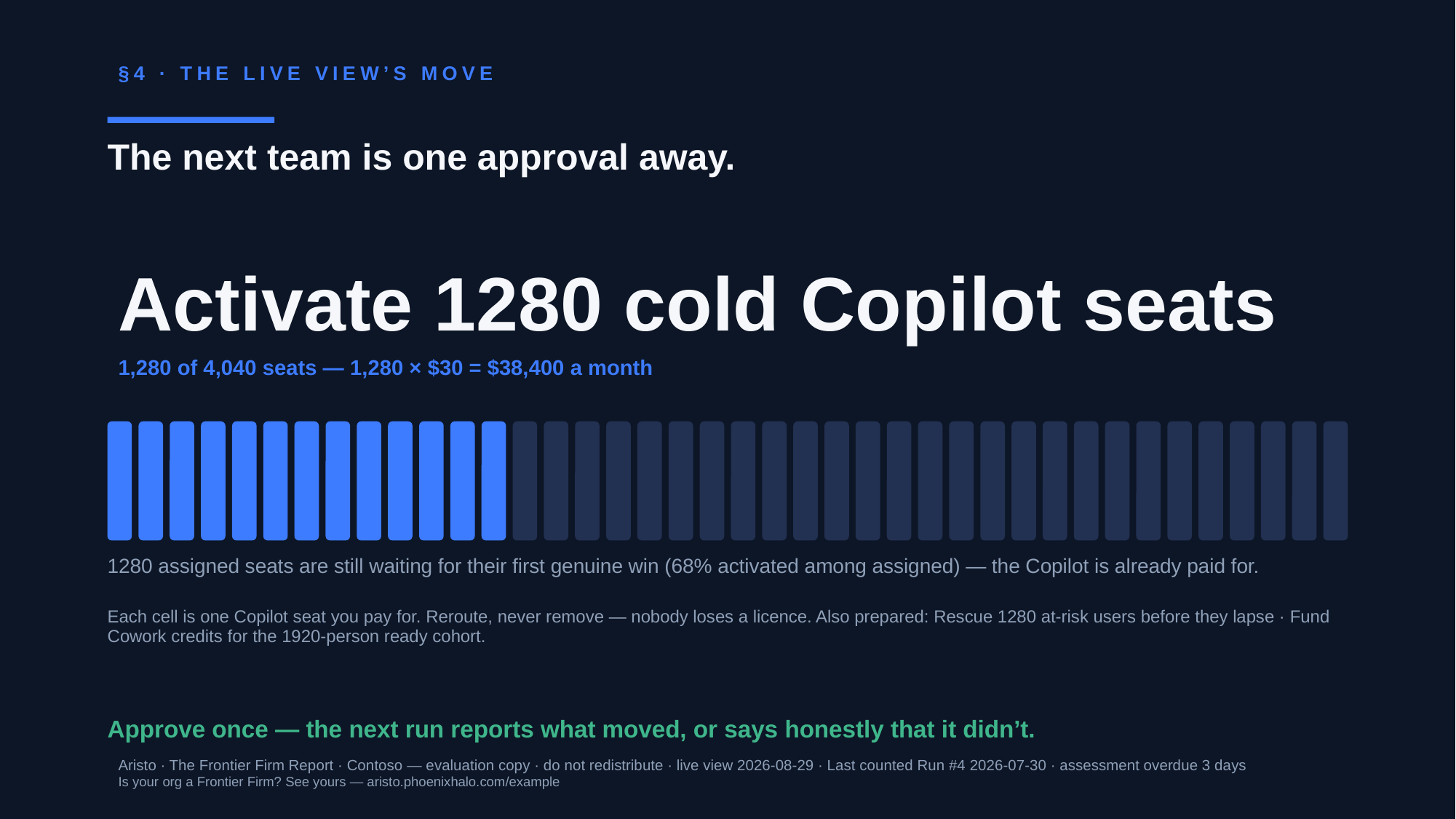

§4 · THE LIVE VIEW’S MOVE

The next team is one approval away.
Activate 1280 cold Copilot seats
1,280 of 4,040 seats — 1,280 × $30 = $38,400 a month

1280 assigned seats are still waiting for their first genuine win (68% activated among assigned) — the Copilot is already paid for.
Each cell is one Copilot seat you pay for. Reroute, never remove — nobody loses a licence. Also prepared: Rescue 1280 at-risk users before they lapse · Fund Cowork credits for the 1920-person ready cohort.
Approve once — the next run reports what moved, or says honestly that it didn’t.
Aristo · The Frontier Firm Report · Contoso — evaluation copy · do not redistribute · live view 2026-08-29 · Last counted Run #4 2026-07-30 · assessment overdue 3 days
Is your org a Frontier Firm? See yours — aristo.phoenixhalo.com/example